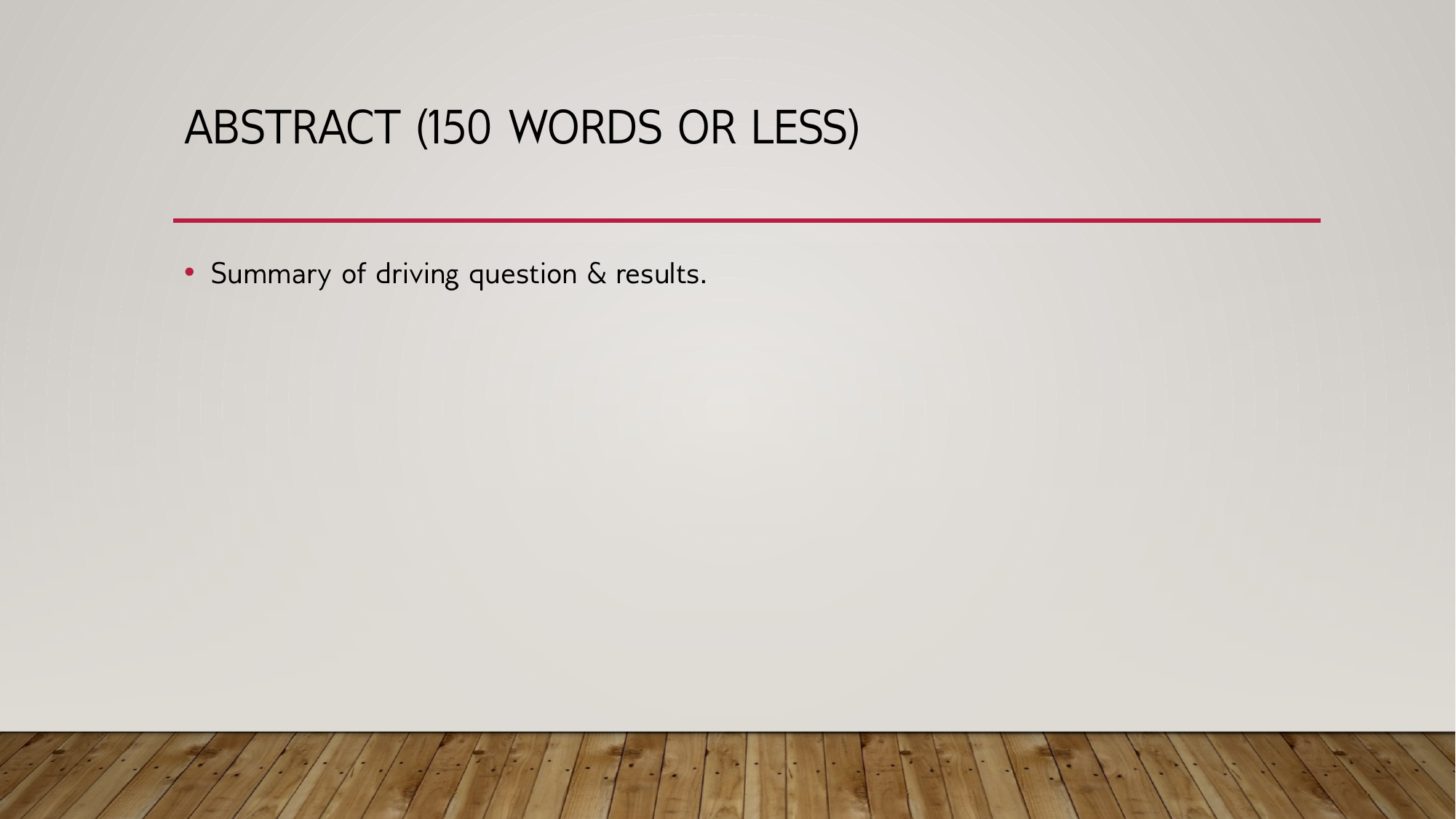

# Abstract (150 words or less)
Summary of driving question & results.